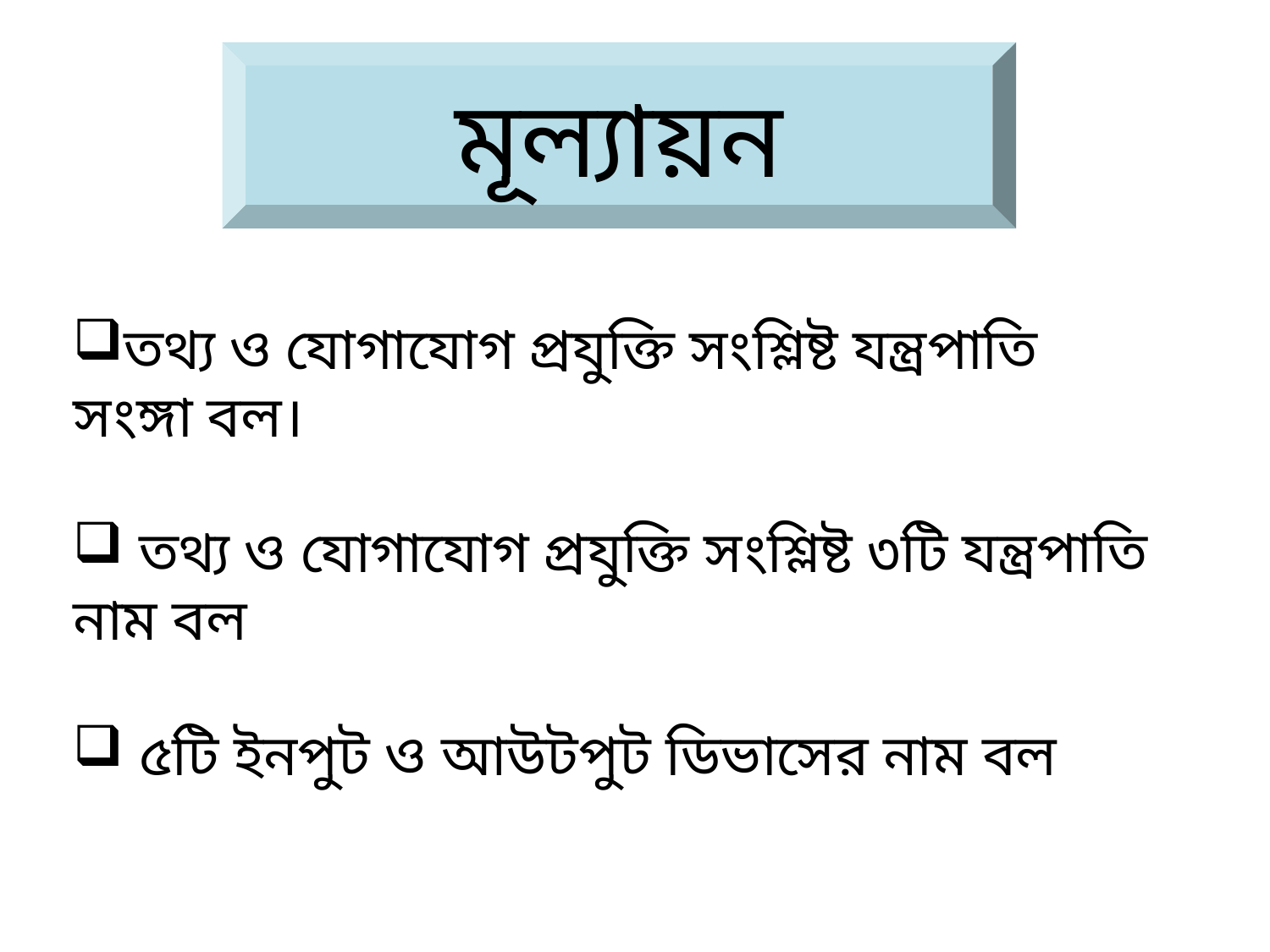

মূল্যায়ন
তথ্য ও যোগাযোগ প্রযুক্তি সংশ্লিষ্ট যন্ত্রপাতি সংঙ্গা বল।

 তথ্য ও যোগাযোগ প্রযুক্তি সংশ্লিষ্ট ৩টি যন্ত্রপাতি নাম বল

 ৫টি ইনপুট ও আউটপুট ডিভাসের নাম বল